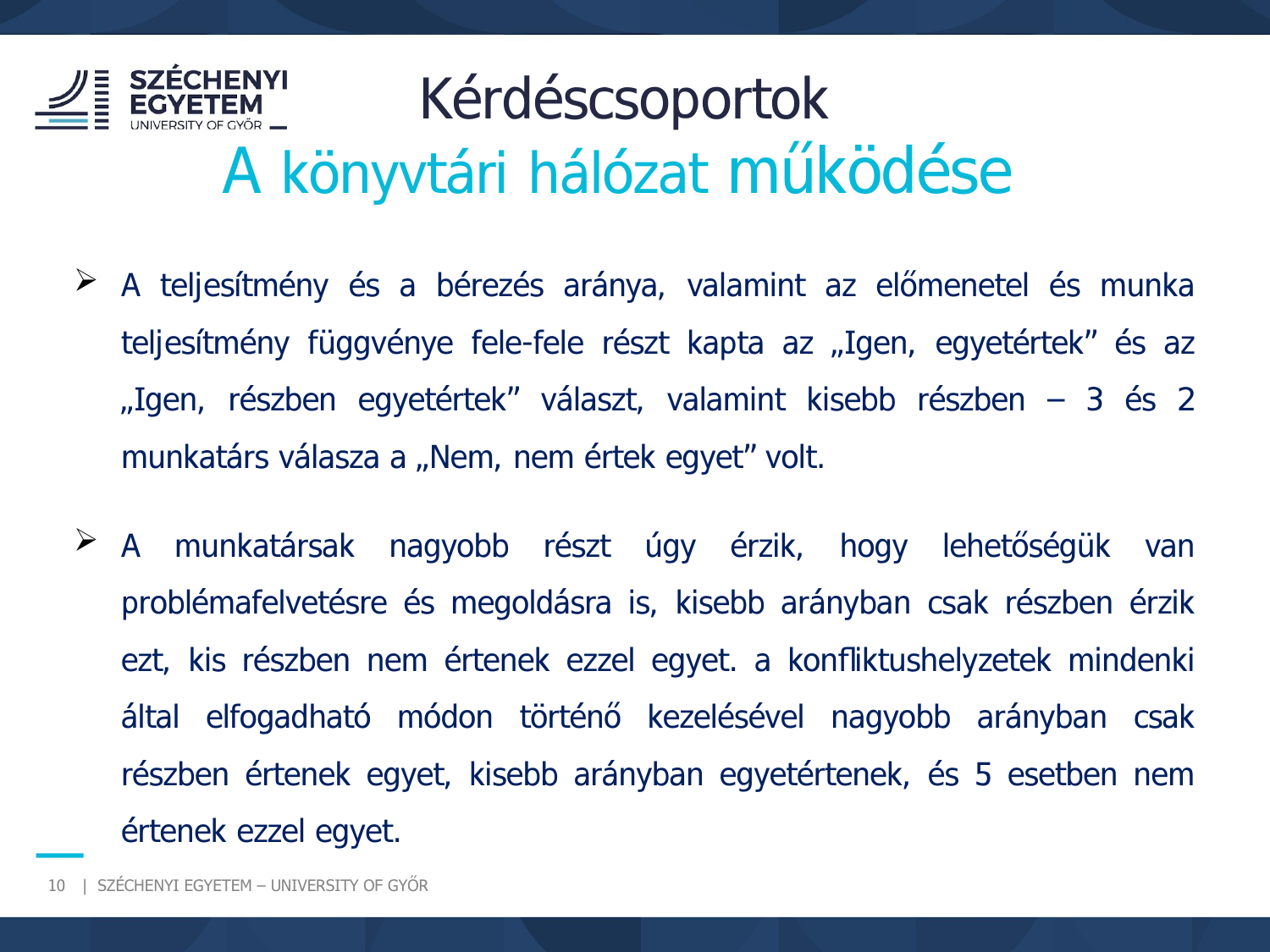

Kérdéscsoportok
A könyvtári hálózat működése
A teljesítmény és a bérezés aránya, valamint az előmenetel és munka teljesítmény függvénye fele-fele részt kapta az „Igen, egyetértek” és az „Igen, részben egyetértek” választ, valamint kisebb részben – 3 és 2 munkatárs válasza a „Nem, nem értek egyet” volt.
A munkatársak nagyobb részt úgy érzik, hogy lehetőségük van problémafelvetésre és megoldásra is, kisebb arányban csak részben érzik ezt, kis részben nem értenek ezzel egyet. a konfliktushelyzetek mindenki által elfogadható módon történő kezelésével nagyobb arányban csak részben értenek egyet, kisebb arányban egyetértenek, és 5 esetben nem értenek ezzel egyet.